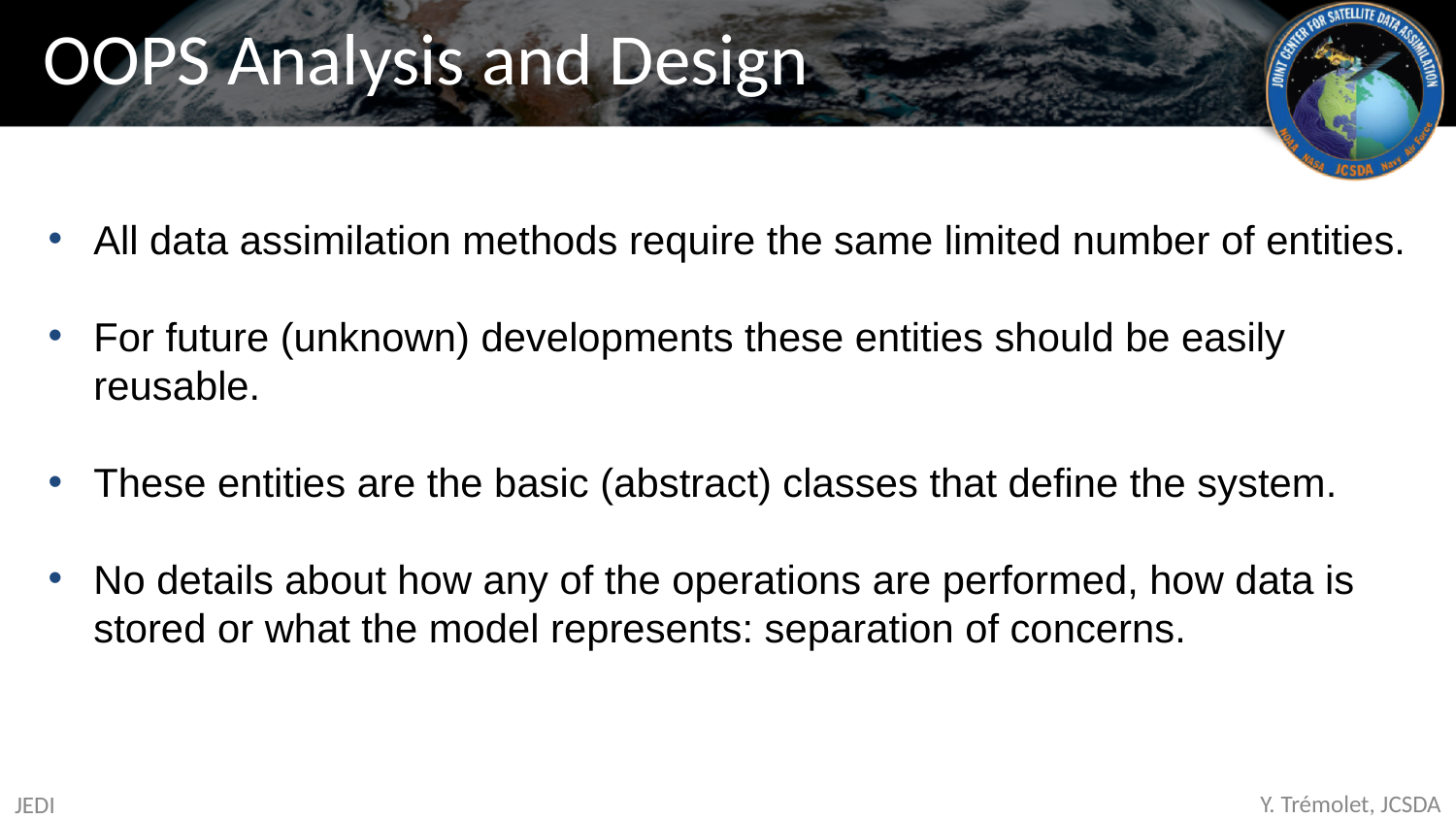

# OOPS Analysis and Design
All data assimilation methods require the same limited number of entities.

For future (unknown) developments these entities should be easily reusable.

These entities are the basic (abstract) classes that define the system.

No details about how any of the operations are performed, how data is stored or what the model represents: separation of concerns.
JEDI
Y. Trémolet, JCSDA